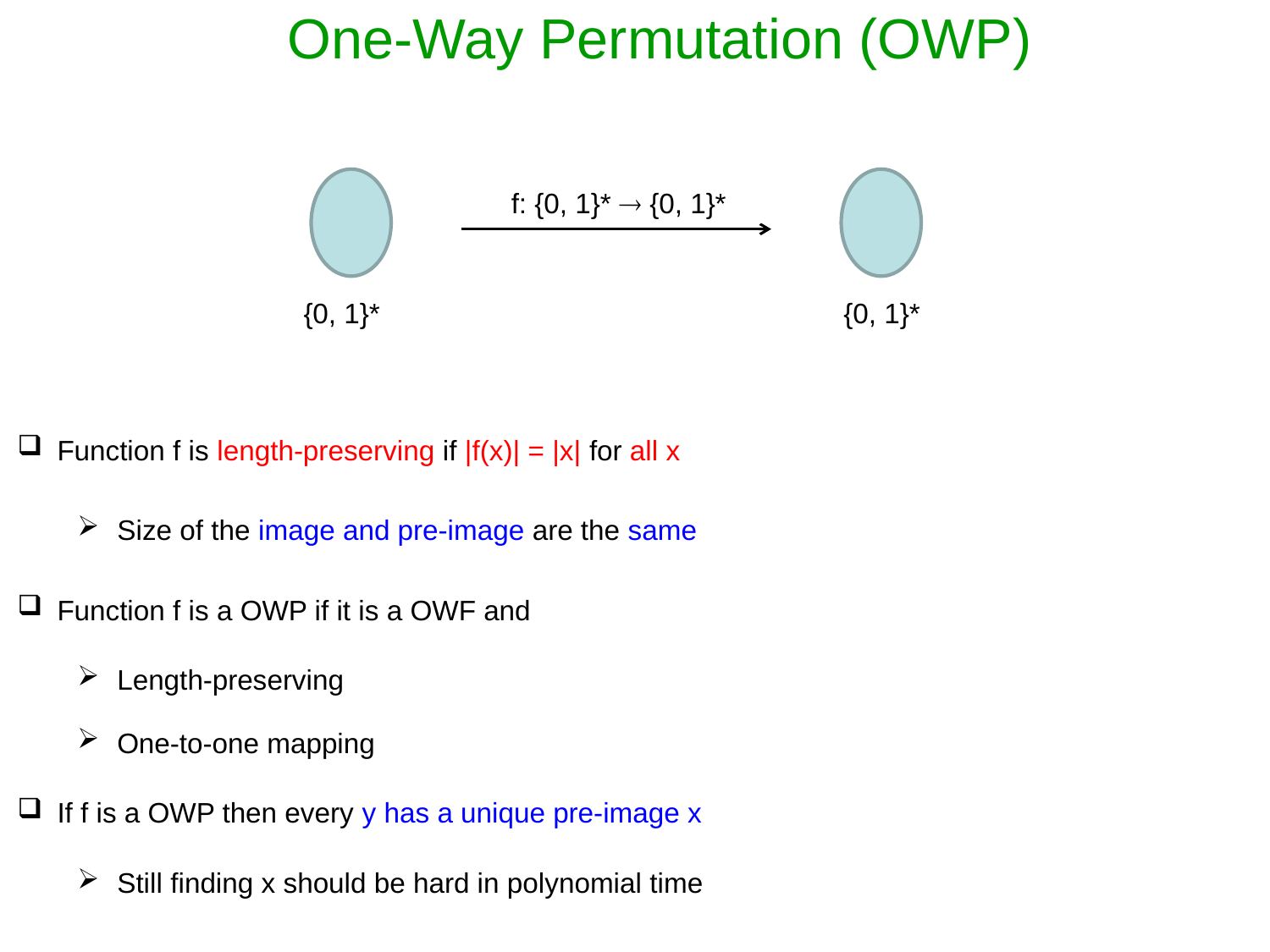

One-Way Permutation (OWP)

f: {0, 1}* → {0, 1}*
{0, 1}*
{0, 1}*
Function f is length-preserving if |f(x)| = |x| for all x
Size of the image and pre-image are the same
Function f is a OWP if it is a OWF and
Length-preserving
One-to-one mapping
If f is a OWP then every y has a unique pre-image x
Still finding x should be hard in polynomial time